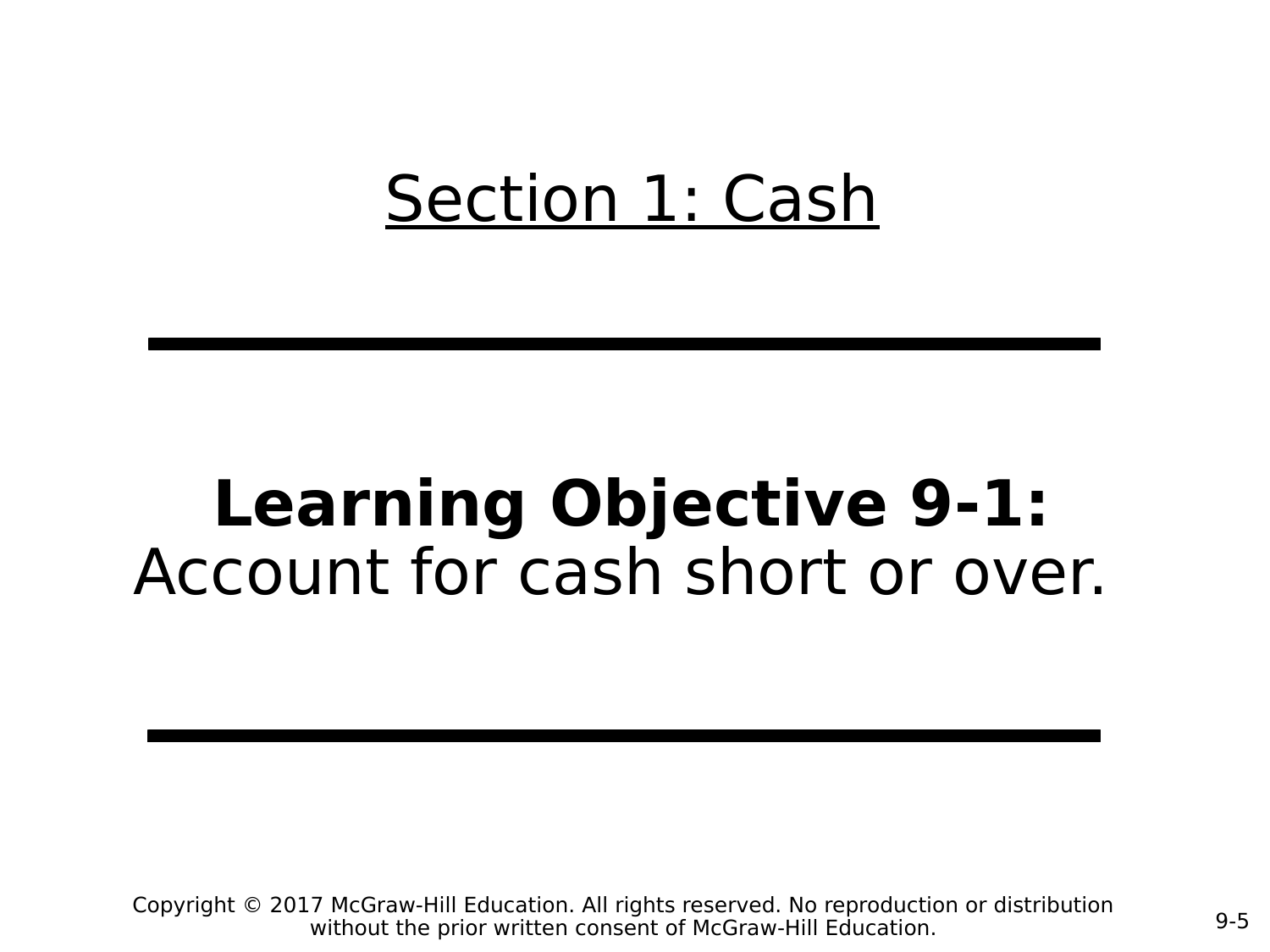

# Section 1: Cash
Learning Objective 9-1: Account for cash short or over.